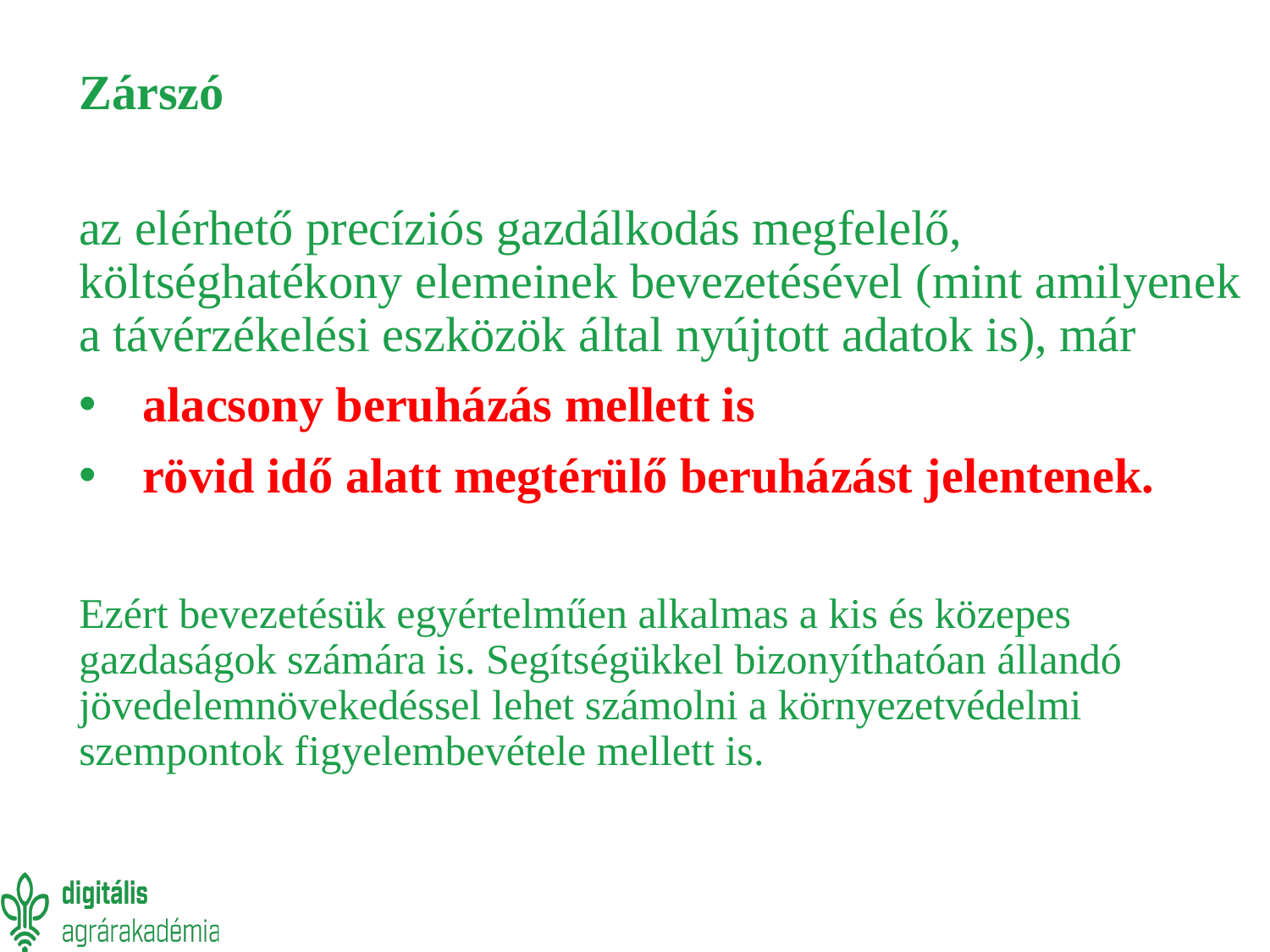

Zárszó
az elérhető precíziós gazdálkodás megfelelő, költséghatékony elemeinek bevezetésével (mint amilyenek a távérzékelési eszközök által nyújtott adatok is), már
alacsony beruházás mellett is
rövid idő alatt megtérülő beruházást jelentenek.

Ezért bevezetésük egyértelműen alkalmas a kis és közepes gazdaságok számára is. Segítségükkel bizonyíthatóan állandó jövedelemnövekedéssel lehet számolni a környezetvédelmi szempontok figyelembevétele mellett is.